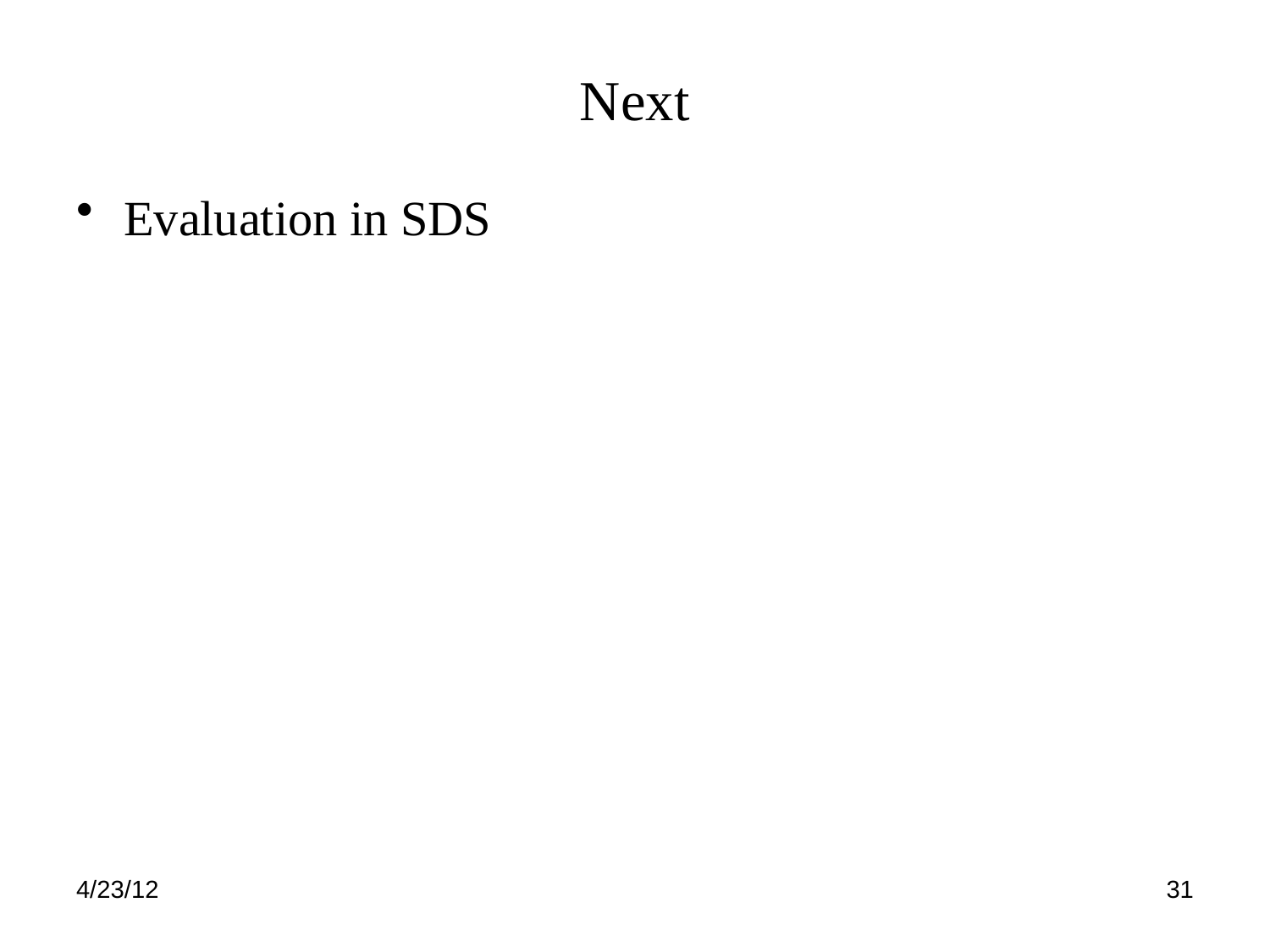

# Next
Evaluation in SDS
4/23/12
31